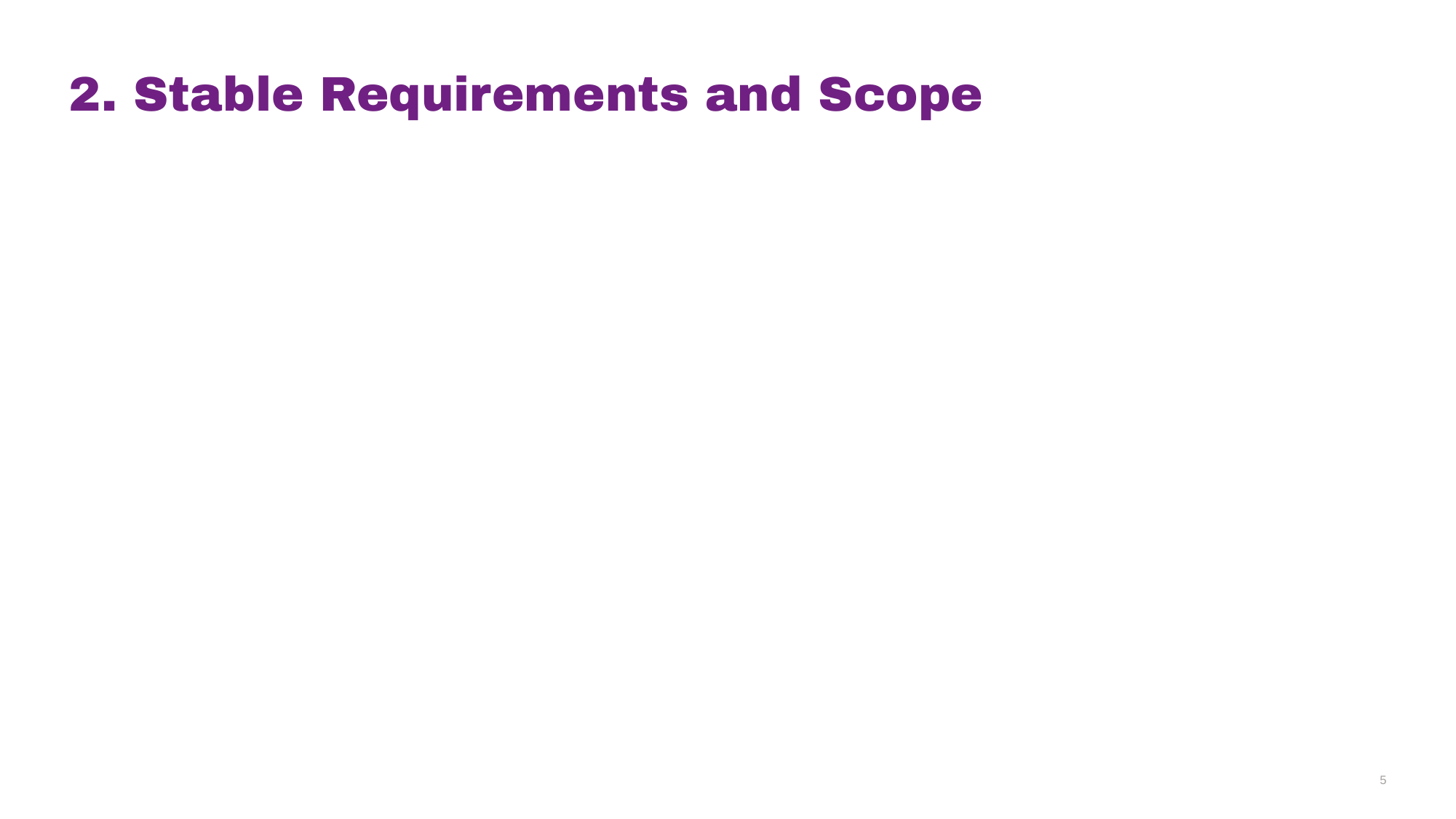

# 2. Stable Requirements and Scope

Close or Terminate
Deal is made
Due Diligence

5